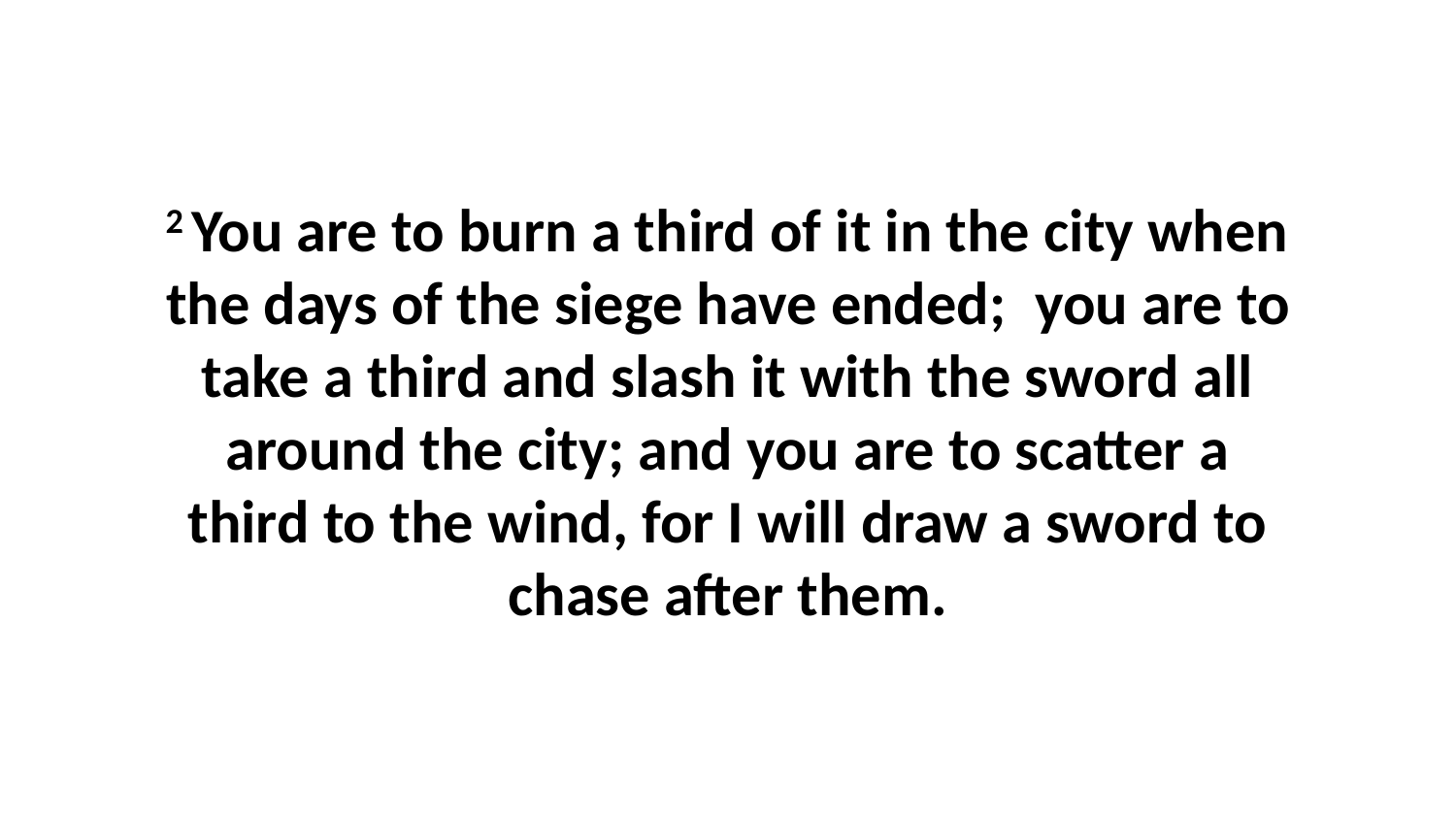

2 You are to burn a third of it in the city when the days of the siege have ended;  you are to take a third and slash it with the sword all around the city; and you are to scatter a third to the wind, for I will draw a sword to chase after them.